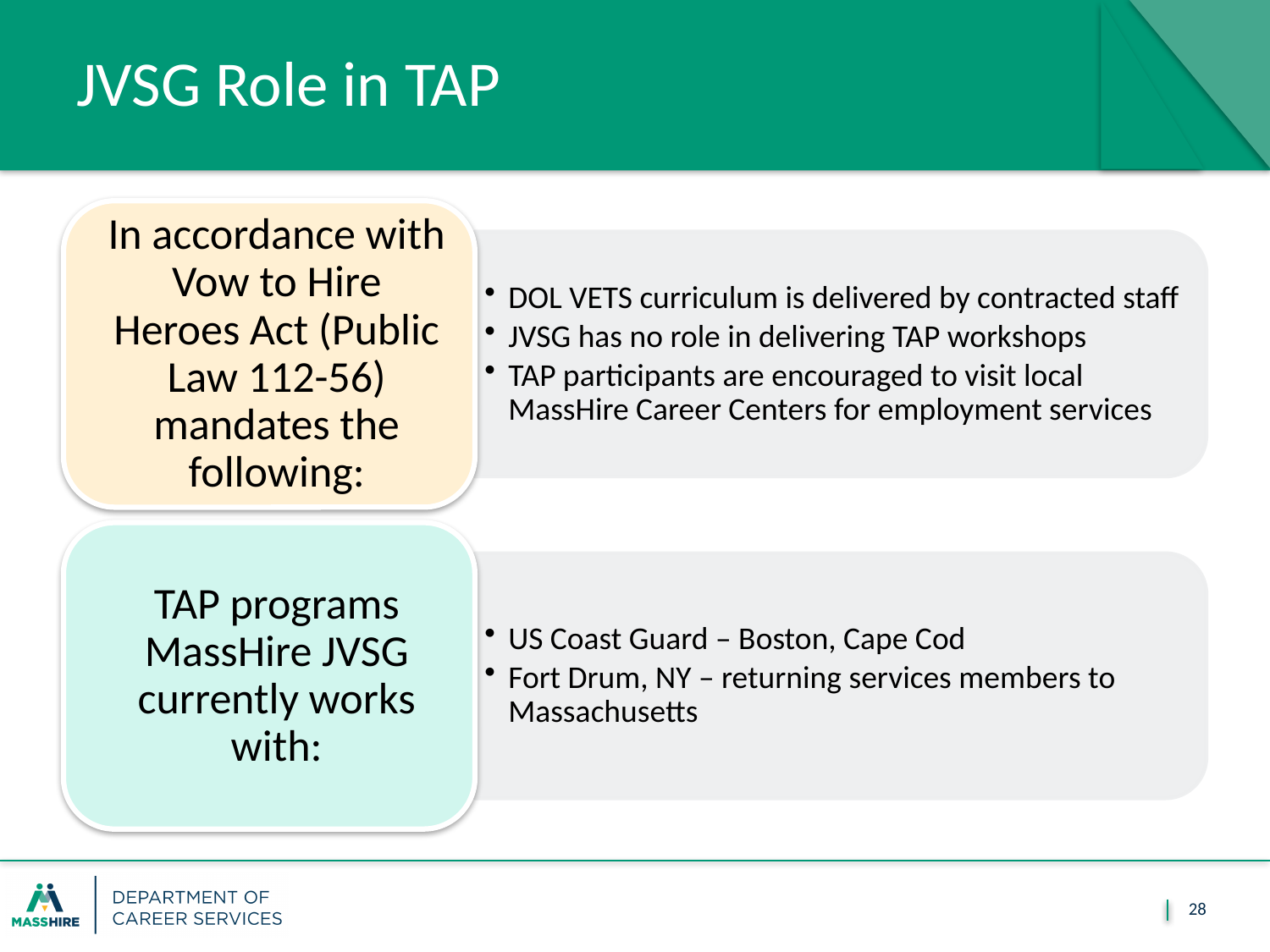

# JVSG Role in TAP
DOL VETS curriculum is delivered by contracted staff
JVSG has no role in delivering TAP workshops
TAP participants are encouraged to visit local MassHire Career Centers for employment services
In accordance with Vow to Hire Heroes Act (Public Law 112-56) mandates the following:
US Coast Guard – Boston, Cape Cod
Fort Drum, NY – returning services members to Massachusetts
TAP programs MassHire JVSG currently works with:
28